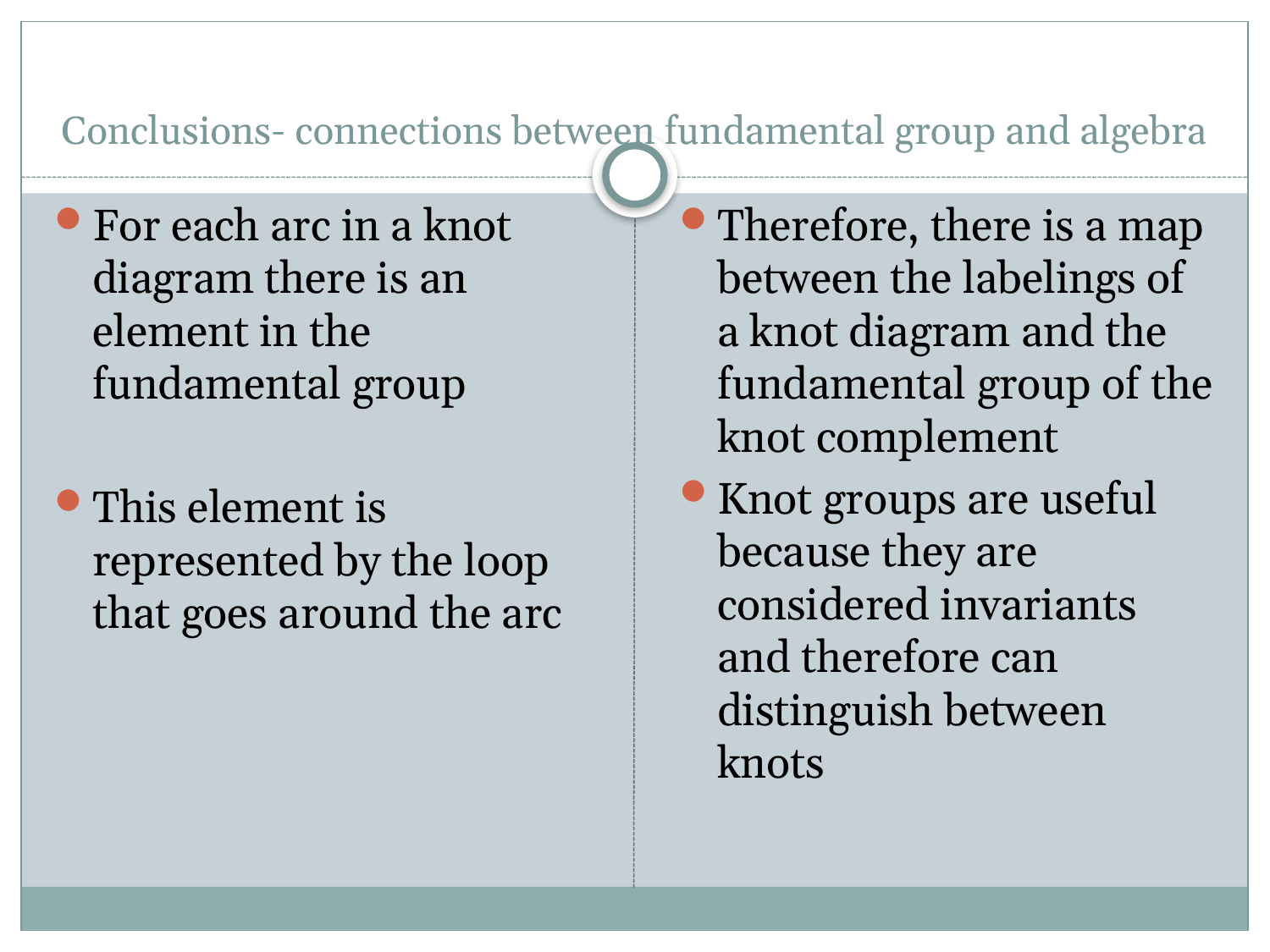

# Conclusions- connections between fundamental group and algebra
For each arc in a knot diagram there is an element in the fundamental group

This element is represented by the loop that goes around the arc

Therefore, there is a map between the labelings of a knot diagram and the fundamental group of the knot complement
Knot groups are useful because they are considered invariants and therefore can distinguish between knots